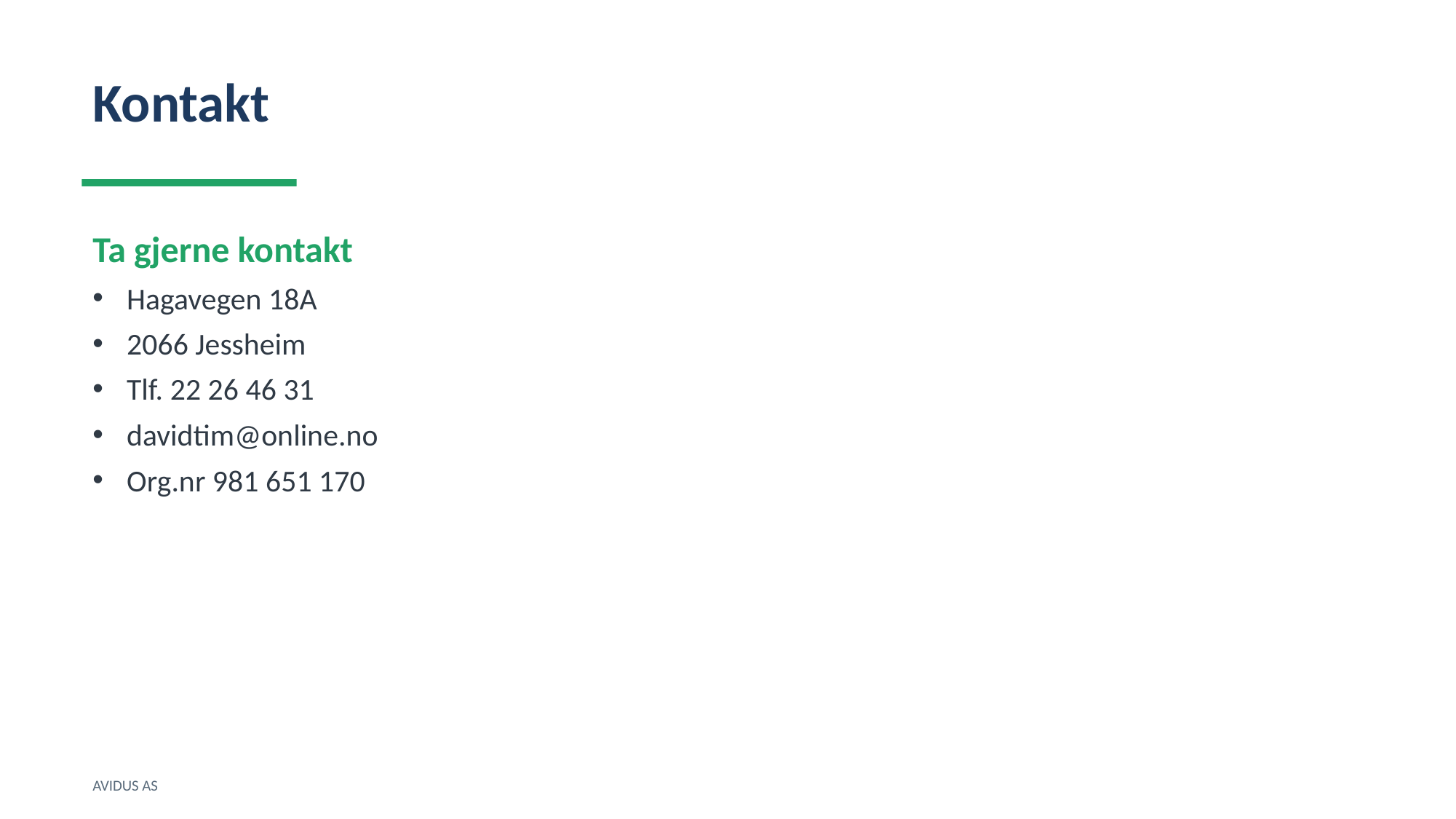

Kontakt

Ta gjerne kontakt
Hagavegen 18A
2066 Jessheim
Tlf. 22 26 46 31
davidtim@online.no
Org.nr 981 651 170
AVIDUS AS